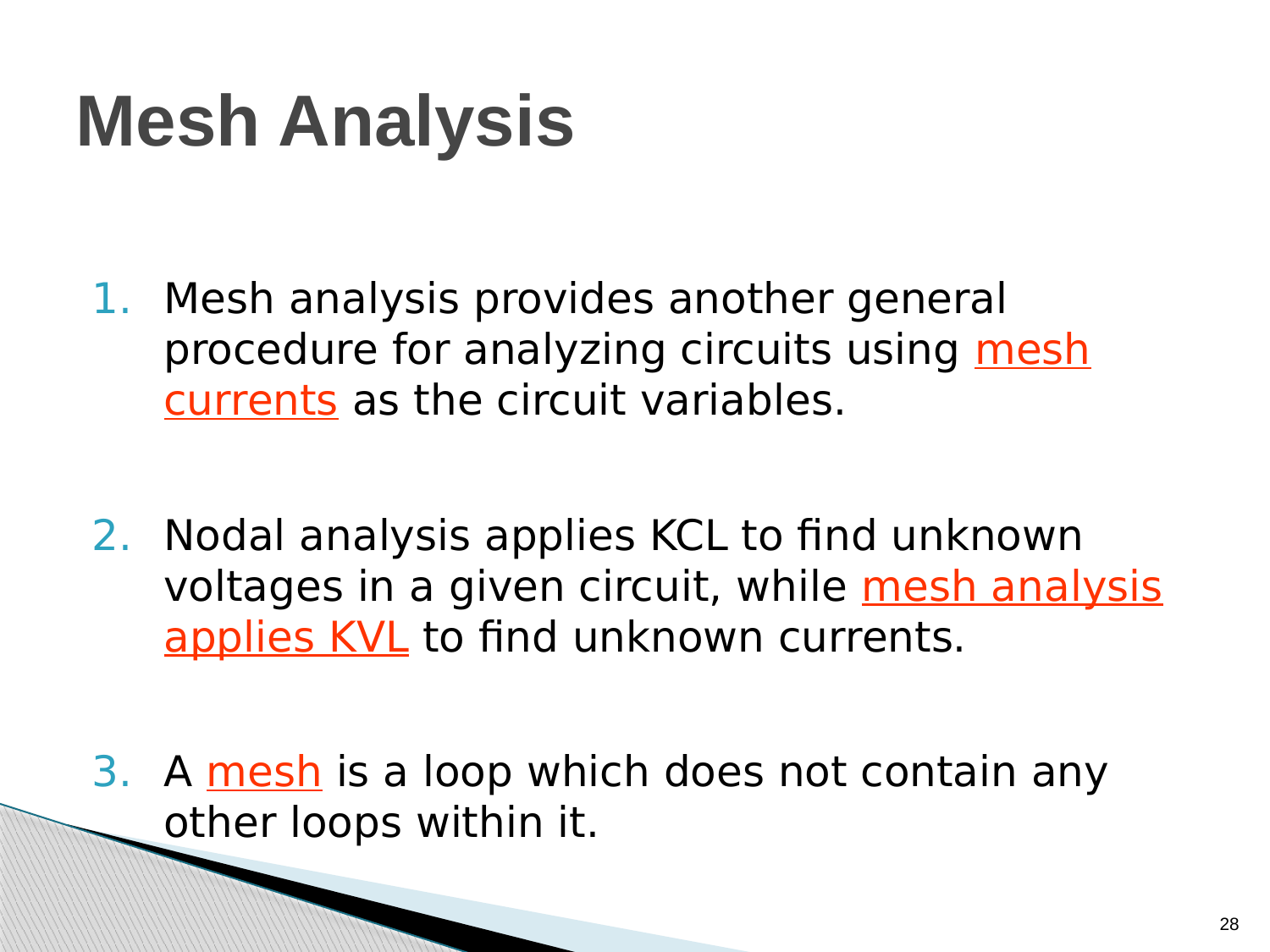

# Mesh Analysis

Mesh analysis provides another general procedure for analyzing circuits using mesh currents as the circuit variables.

Nodal analysis applies KCL to find unknown voltages in a given circuit, while mesh analysis applies KVL to find unknown currents.

A mesh is a loop which does not contain any other loops within it.
28